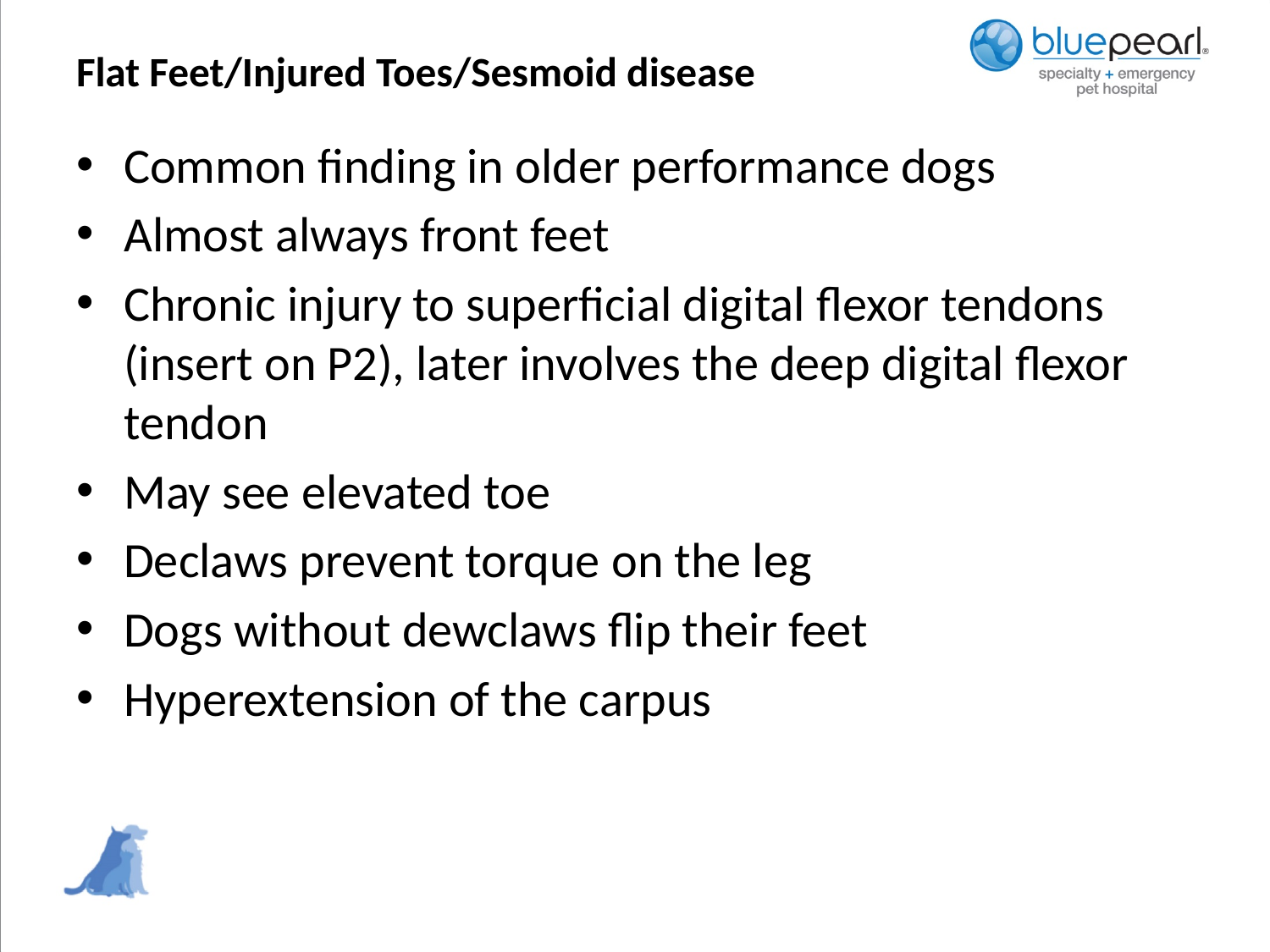

# Flat Feet/Injured Toes/Sesmoid disease
Common finding in older performance dogs
Almost always front feet
Chronic injury to superficial digital flexor tendons (insert on P2), later involves the deep digital flexor tendon
May see elevated toe
Declaws prevent torque on the leg
Dogs without dewclaws flip their feet
Hyperextension of the carpus